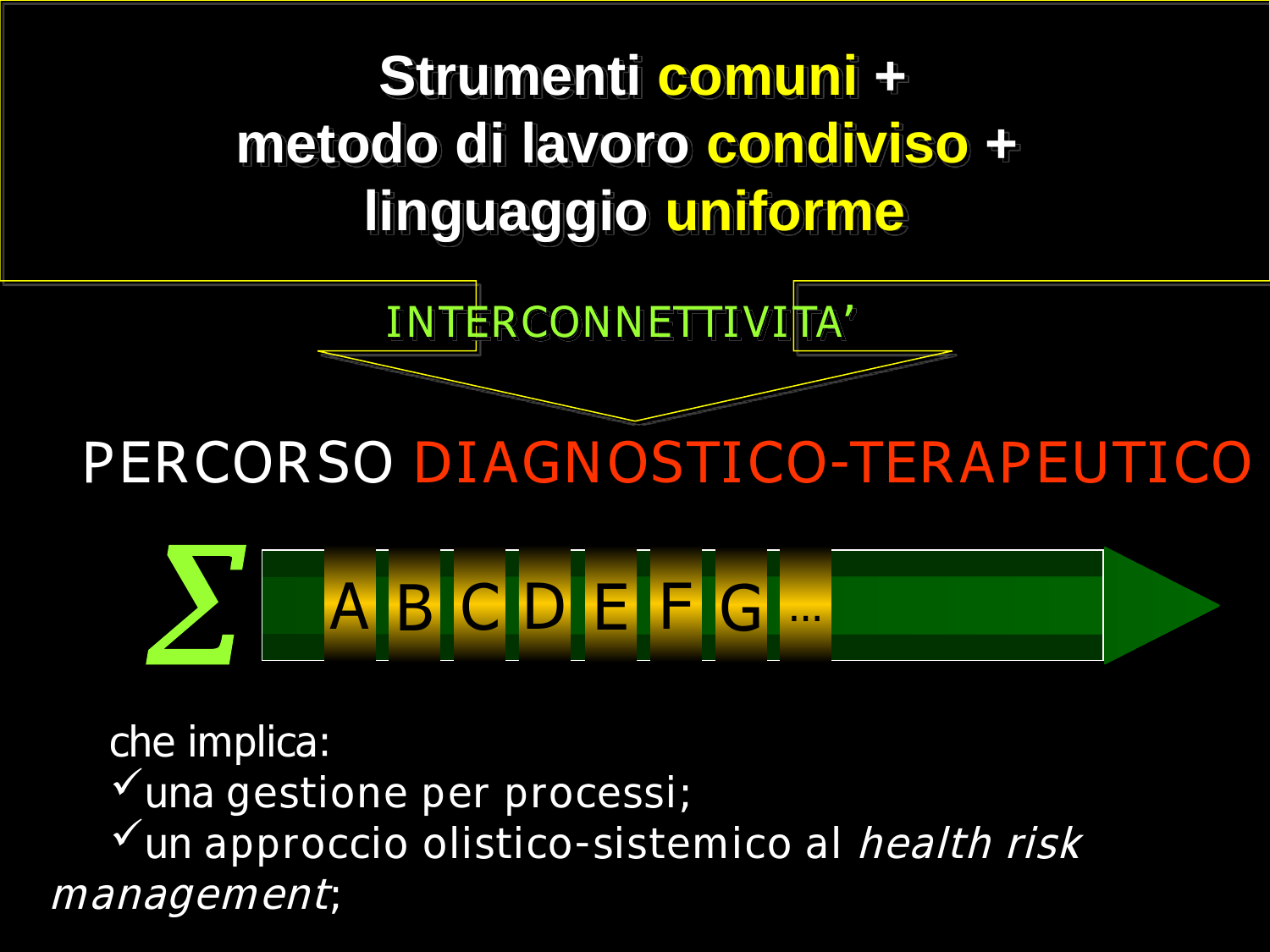

Strumenti comuni +
metodo di lavoro condiviso +
linguaggio uniforme
INTERCONNETTIVITA’
PERCORSO DIAGNOSTICO-TERAPEUTICO
∑

A
D
F
C
E
…
B
G

che implica:
una gestione per processi;
un approccio olistico-sistemico al health risk management;